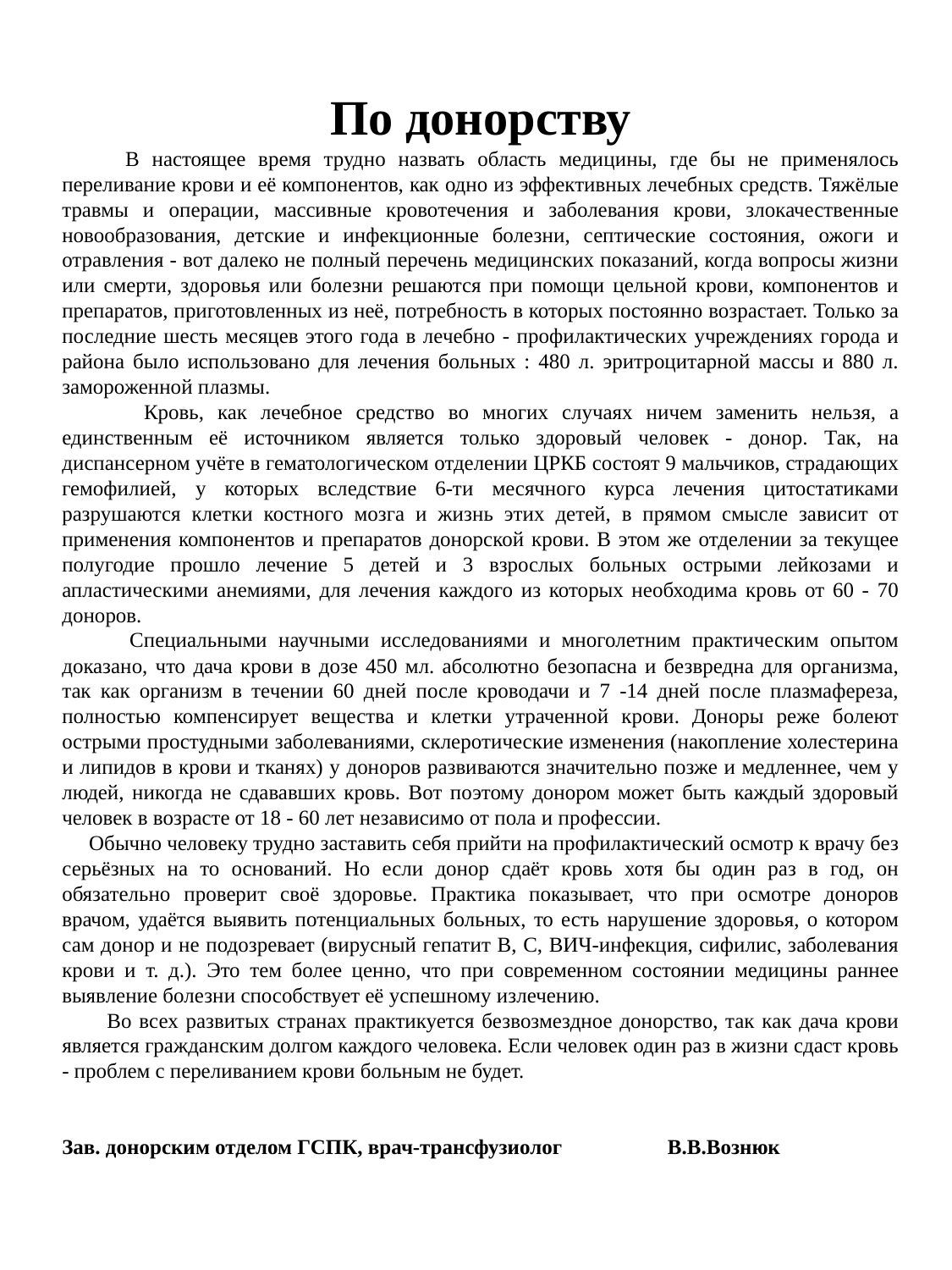

По донорству
     В настоящее время трудно назвать область медицины, где бы не применялось переливание крови и её компонентов, как одно из эффективных лечебных средств. Тяжёлые травмы и операции, массивные кровотечения и заболевания крови, злокачественные новообразования, детские и инфекционные болезни, септические состояния, ожоги и отравления - вот далеко не полный перечень медицинских показаний, когда вопросы жизни или смерти, здоровья или болезни решаются при помощи цельной крови, компонентов и препаратов, приготовленных из неё, потребность в которых постоянно возрастает. Только за последние шесть месяцев этого года в лечебно - профилактических учреждениях города и района было использовано для лечения больных : 480 л. эритроцитарной массы и 880 л. замороженной плазмы.
      Кровь, как лечебное средство во многих случаях ничем заменить нельзя, а единственным её источником является только здоровый человек - донор. Так, на диспансерном учёте в гематологическом отделении ЦРКБ состоят 9 мальчиков, страдающих гемофилией, у которых вследствие 6-ти месячного курса лечения цитостатиками разрушаются клетки костного мозга и жизнь этих детей, в прямом смысле зависит от применения компонентов и препаратов донорской крови. В этом же отделении за текущее полугодие прошло лечение 5 детей и 3 взрослых больных острыми лейкозами и апластическими анемиями, для лечения каждого из которых необходима кровь от 60 - 70 доноров.
      Специальными научными исследованиями и многолетним практическим опытом доказано, что дача крови в дозе 450 мл. абсолютно безопасна и безвредна для организма, так как организм в течении 60 дней после кроводачи и 7 -14 дней после плазмафереза, полностью компенсирует вещества и клетки утраченной крови. Доноры реже болеют острыми простудными заболеваниями, склеротические изменения (накопление холестерина и липидов в крови и тканях) у доноров развиваются значительно позже и медленнее, чем у людей, никогда не сдававших кровь. Вот поэтому донором может быть каждый здоровый человек в возрасте от 18 - 60 лет независимо от пола и профессии.
     Обычно человеку трудно заставить себя прийти на профилактический осмотр к врачу без серьёзных на то оснований. Но если донор сдаёт кровь хотя бы один раз в год, он обязательно проверит своё здоровье. Практика показывает, что при осмотре доноров врачом, удаётся выявить потенциальных больных, то есть нарушение здоровья, о котором сам донор и не подозревает (вирусный гепатит В, С, ВИЧ-инфекция, сифилис, заболевания крови и т. д.). Это тем более ценно, что при современном состоянии медицины раннее выявление болезни способствует её успешному излечению.
      Во всех развитых странах практикуется безвозмездное донорство, так как дача крови является гражданским долгом каждого человека. Если человек один раз в жизни сдаст кровь - проблем с переливанием крови больным не будет.

Зав. донорским отделом ГСПК, врач-трансфузиолог                    В.В.Вознюк